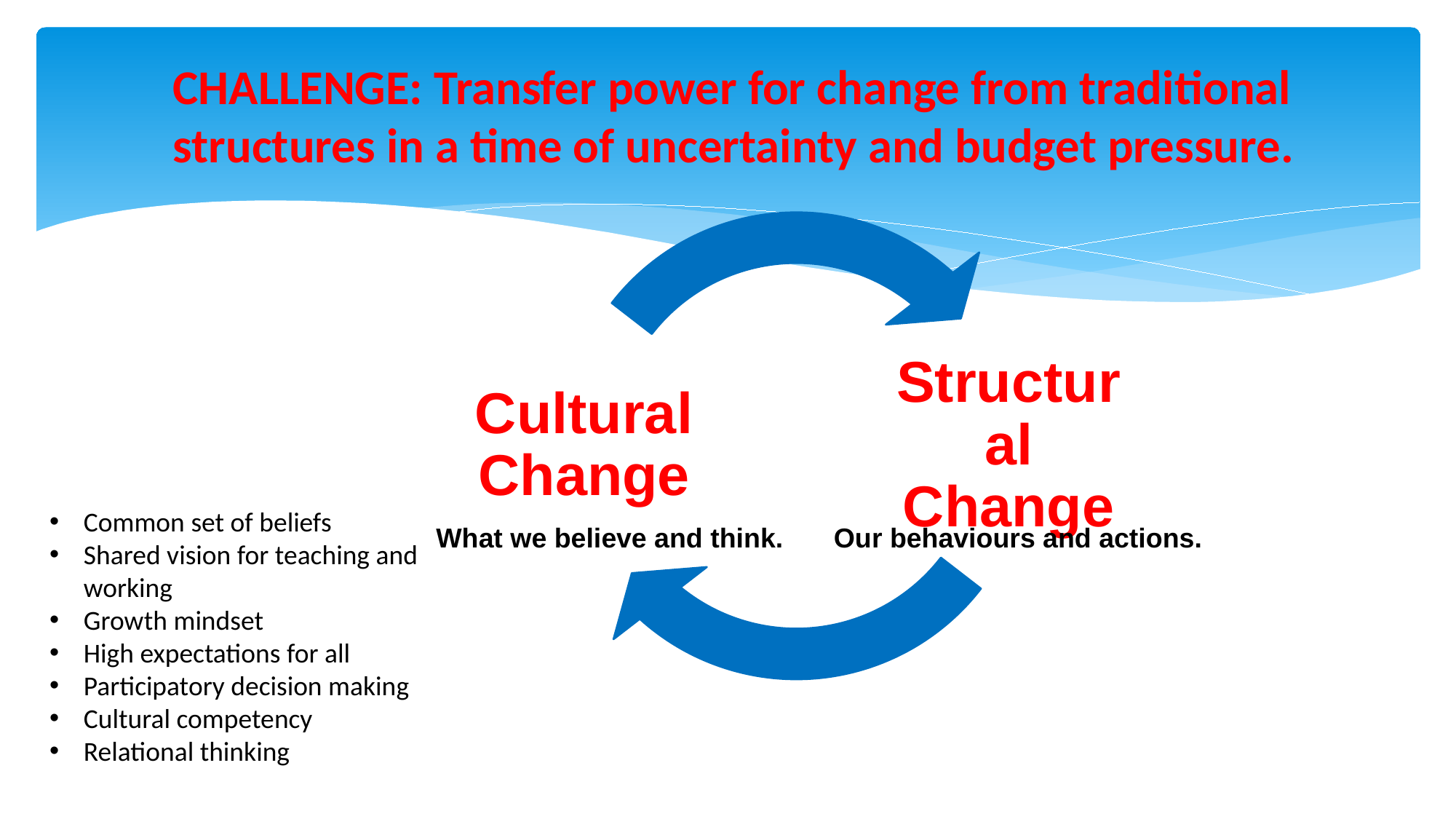

CHALLENGE: Transfer power for change from traditional structures in a time of uncertainty and budget pressure.
Structural Change
Cultural Change
Common set of beliefs
Shared vision for teaching and working
Growth mindset
High expectations for all
Participatory decision making
Cultural competency
Relational thinking

What we believe and think.
Our behaviours and actions.